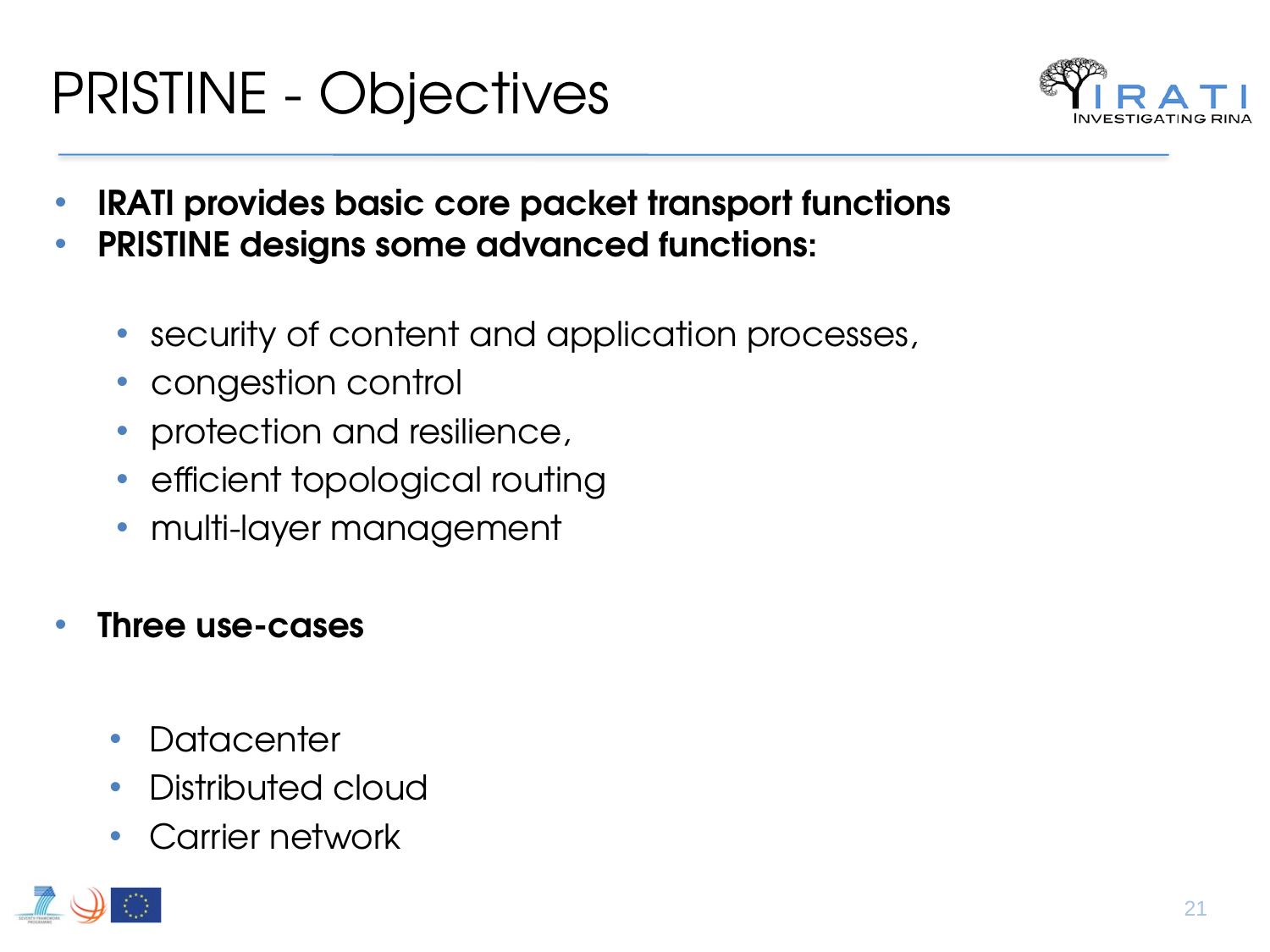

# PRISTINE - Objectives
IRATI provides basic core packet transport functions
PRISTINE designs some advanced functions:

security of content and application processes,
congestion control
protection and resilience,
efficient topological routing
multi-layer management

Three use-cases

Datacenter
Distributed cloud
Carrier network
21